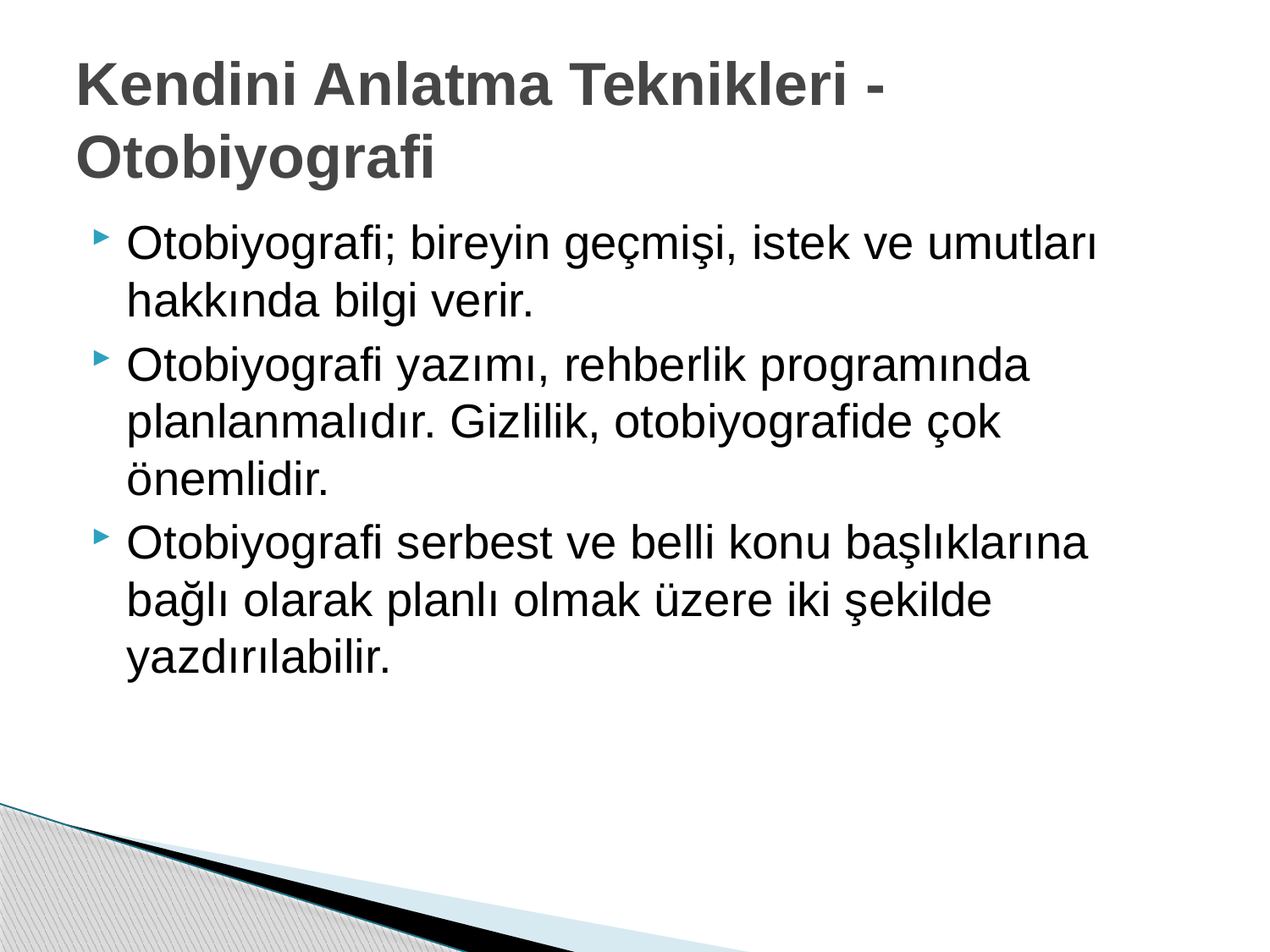

# Kendini Anlatma Teknikleri - Otobiyografi
Otobiyografi; bireyin geçmişi, istek ve umutları hakkında bilgi verir.
Otobiyografi yazımı, rehberlik programında planlanmalıdır. Gizlilik, otobiyografide çok önemlidir.
Otobiyografi serbest ve belli konu başlıklarına bağlı olarak planlı olmak üzere iki şekilde yazdırılabilir.